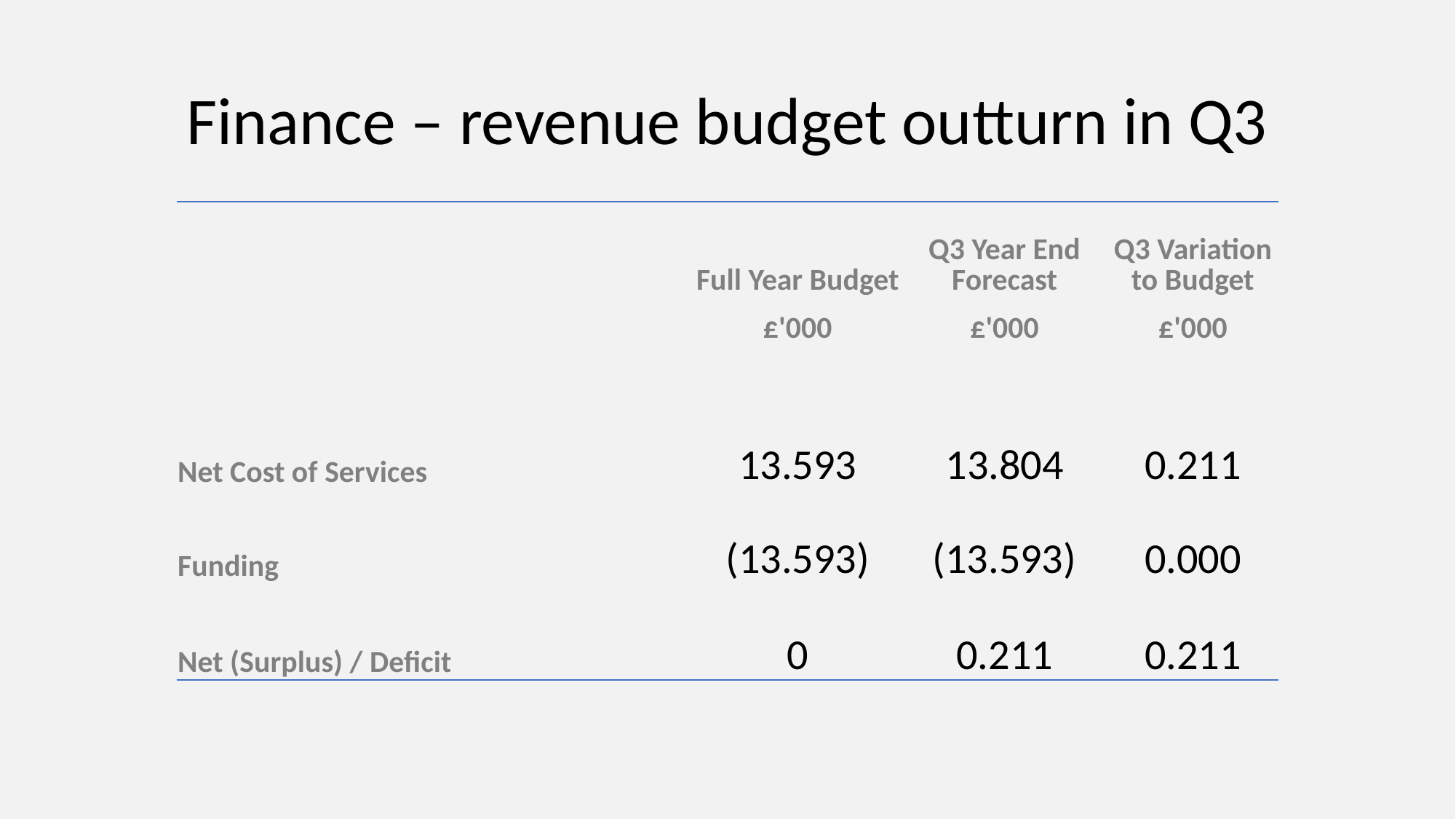

# Finance – revenue budget outturn in Q3
|  | Full Year Budget | Q3 Year End Forecast | Q3 Variation to Budget |
| --- | --- | --- | --- |
|  | £'000 | £'000 | £'000 |
|  |  |  |  |
|  |  |  |  |
| Net Cost of Services | 13.593 | 13.804 | 0.211 |
| Funding | (13.593) | (13.593) | 0.000 |
|  |  |  |  |
| Net (Surplus) / Deficit | 0 | 0.211 | 0.211 |